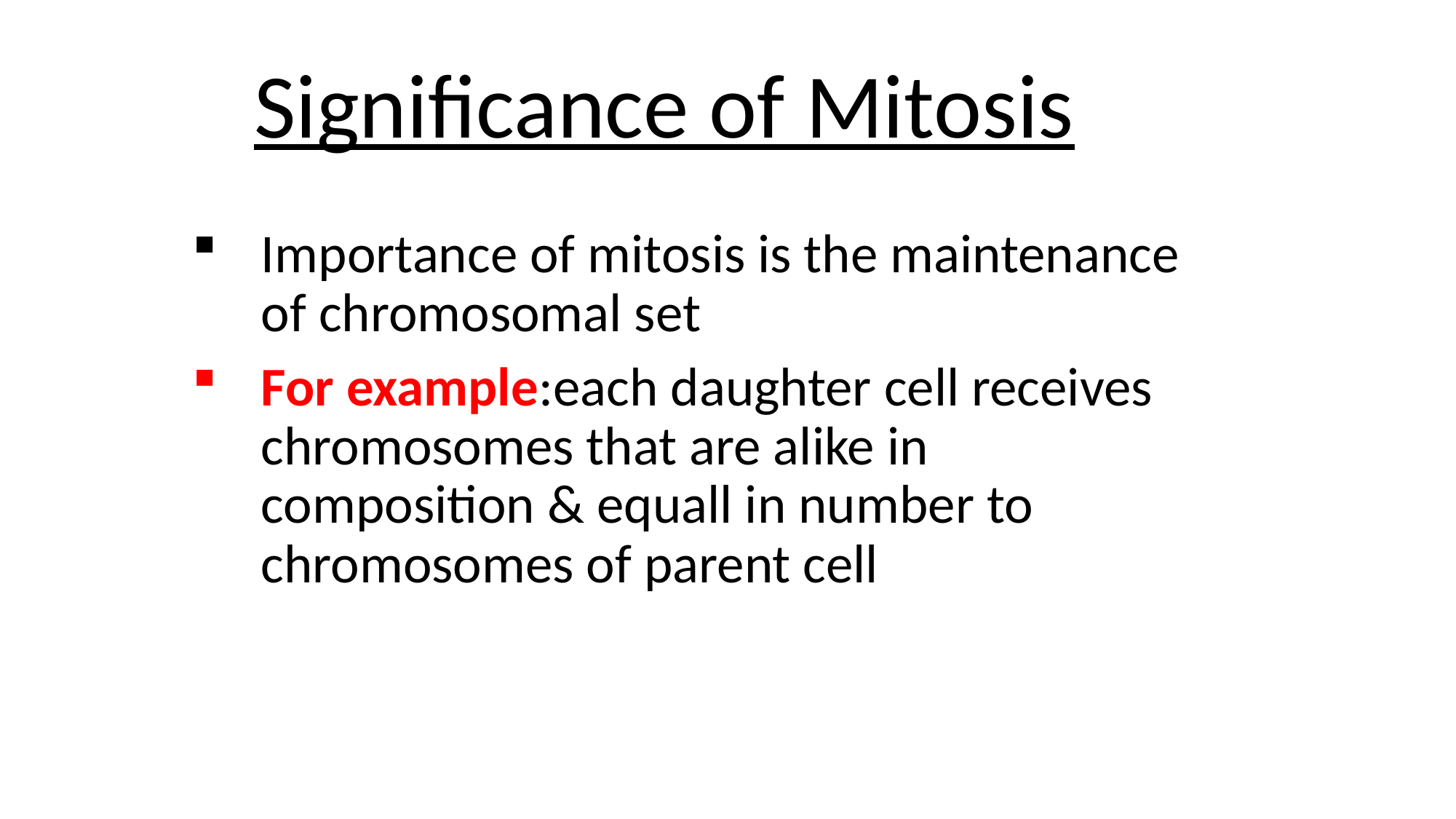

# Significance of Mitosis
Importance of mitosis is the maintenance of chromosomal set
For example:each daughter cell receives chromosomes that are alike in composition & equall in number to chromosomes of parent cell